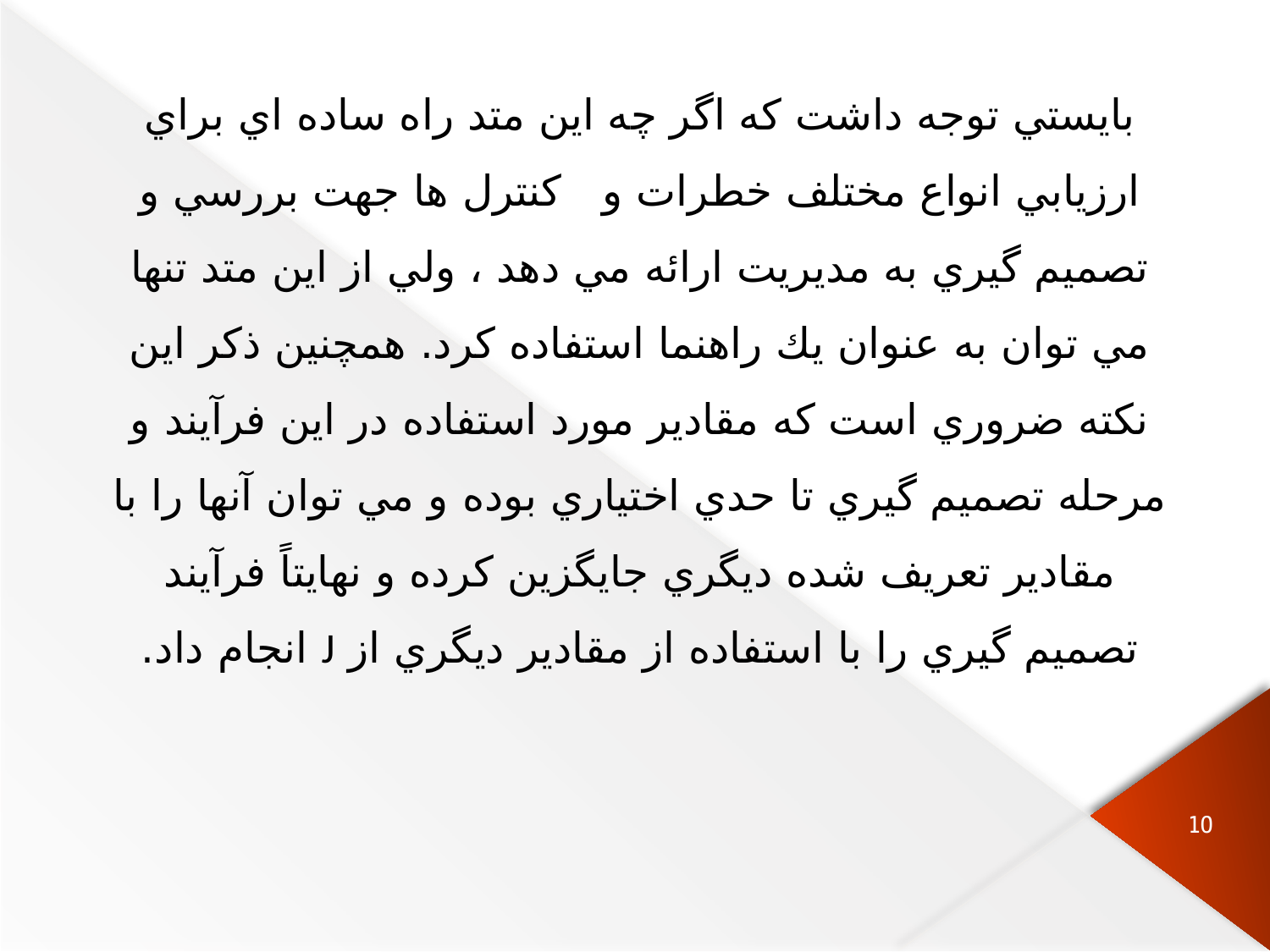

بايستي توجه داشت كه اگر چه اين متد راه ساده اي براي ارزيابي انواع مختلف خطرات و   كنترل ها جهت بررسي و تصميم گيري به مديريت ارائه مي دهد ، ولي از اين متد تنها مي توان به عنوان يك راهنما استفاده كرد. همچنين ذكر اين نكته ضروري است كه مقادير مورد استفاده در اين فرآيند و مرحله تصميم گيري تا حدي اختياري بوده و مي توان آنها را با مقادير تعريف شده ديگري جايگزين كرده و نهايتاً فرآيند تصميم گيري را با استفاده از مقادير ديگري از J انجام داد.

10